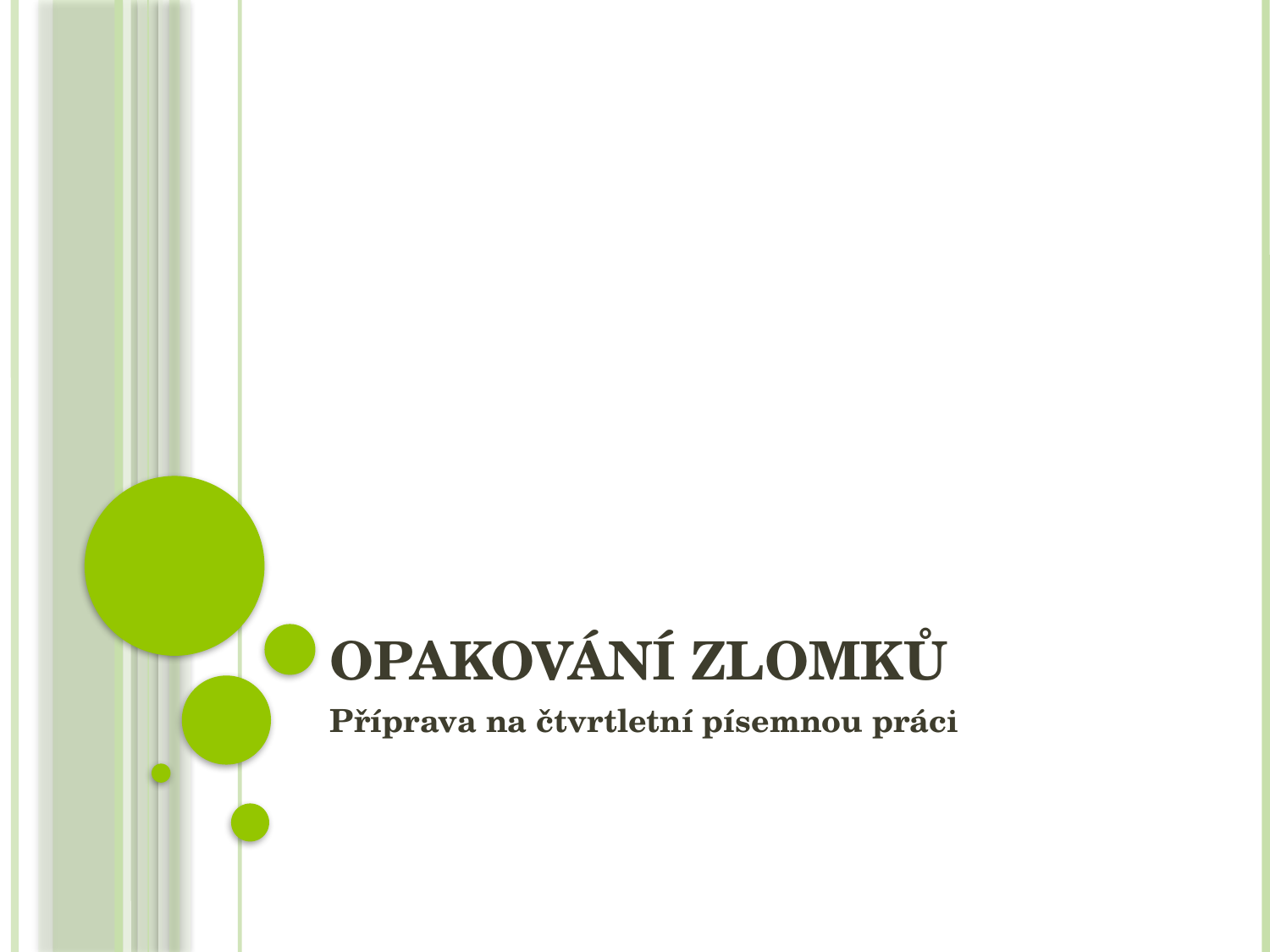

# Opakování zlomků
Příprava na čtvrtletní písemnou práci